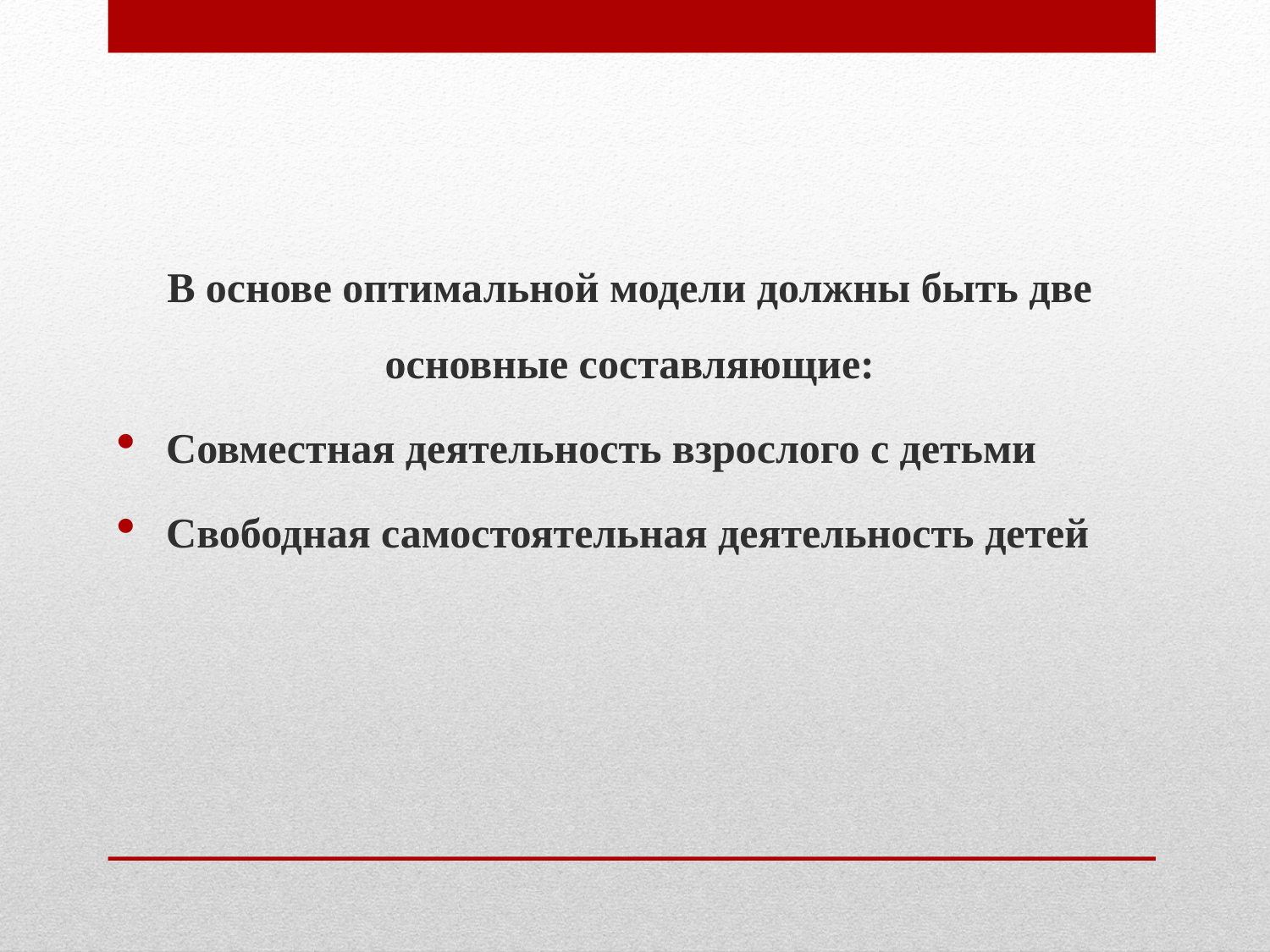

В основе оптимальной модели должны быть две основные составляющие:
Совместная деятельность взрослого с детьми
Свободная самостоятельная деятельность детей